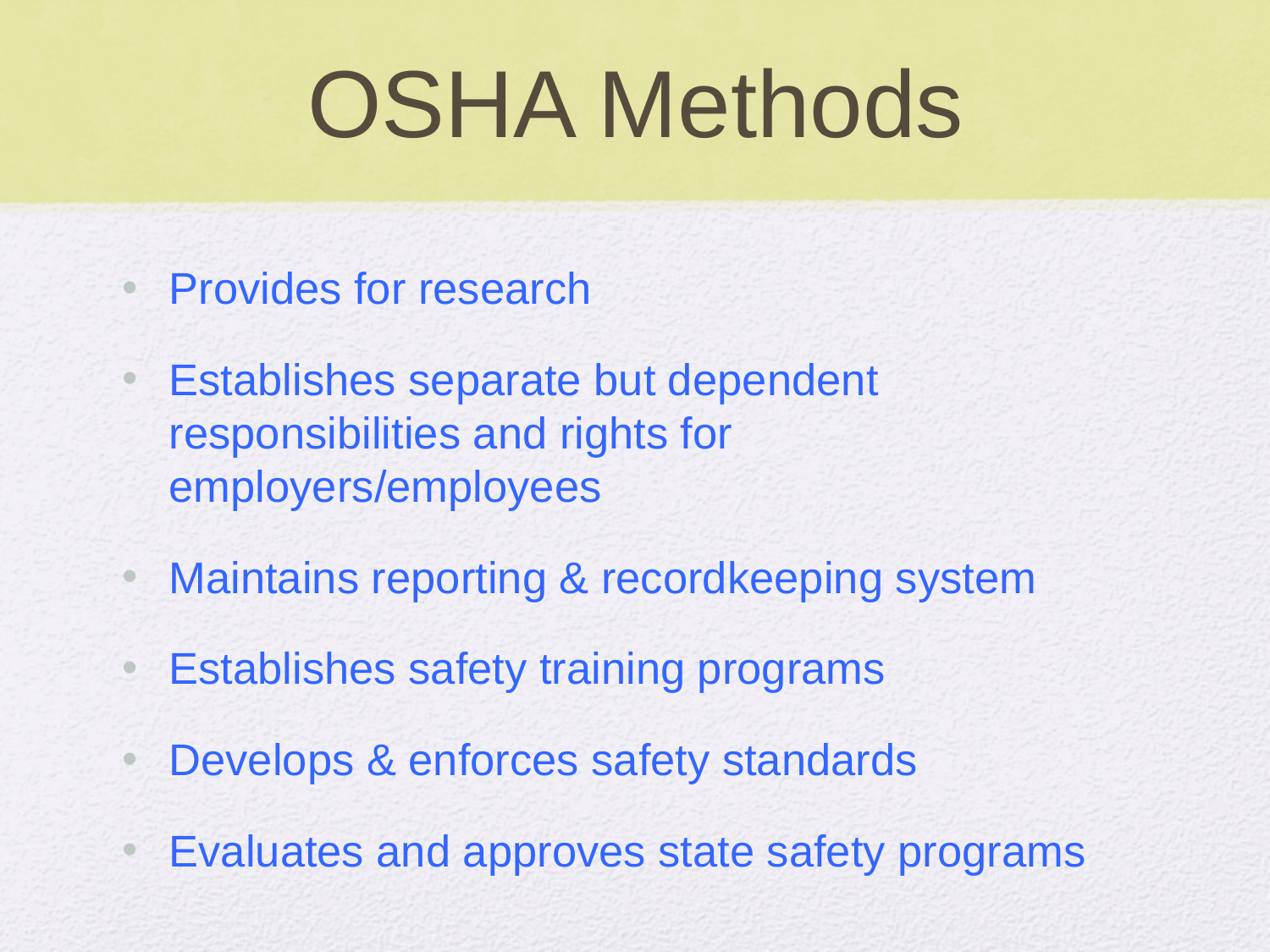

# OSHA Methods
Provides for research
Establishes separate but dependent responsibilities and rights for employers/employees
Maintains reporting & recordkeeping system
Establishes safety training programs
Develops & enforces safety standards
Evaluates and approves state safety programs